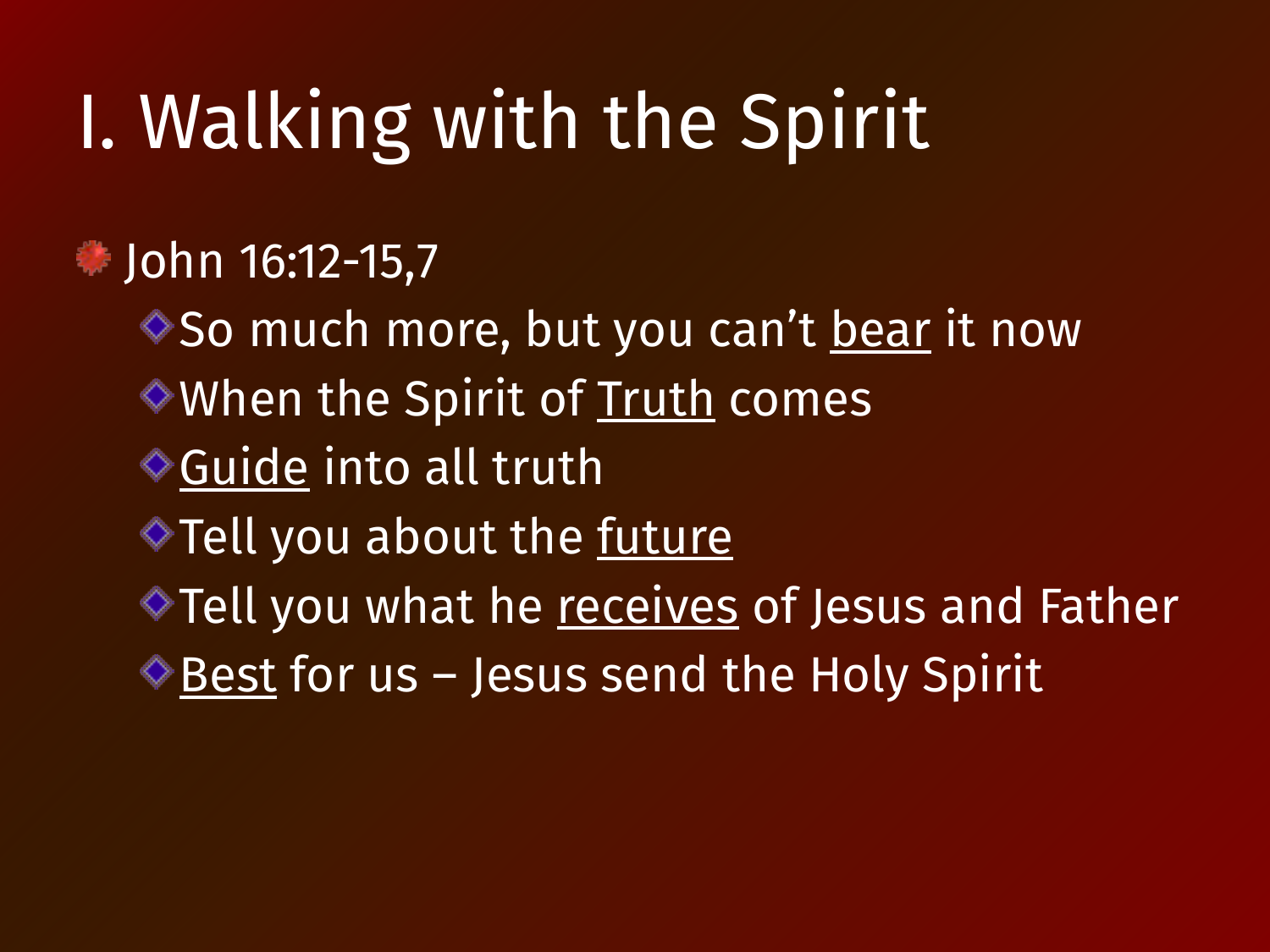

# I. Walking with the Spirit
John 16:12-15,7
So much more, but you can’t bear it now
When the Spirit of Truth comes
Guide into all truth
Tell you about the future
Tell you what he receives of Jesus and Father
Best for us – Jesus send the Holy Spirit